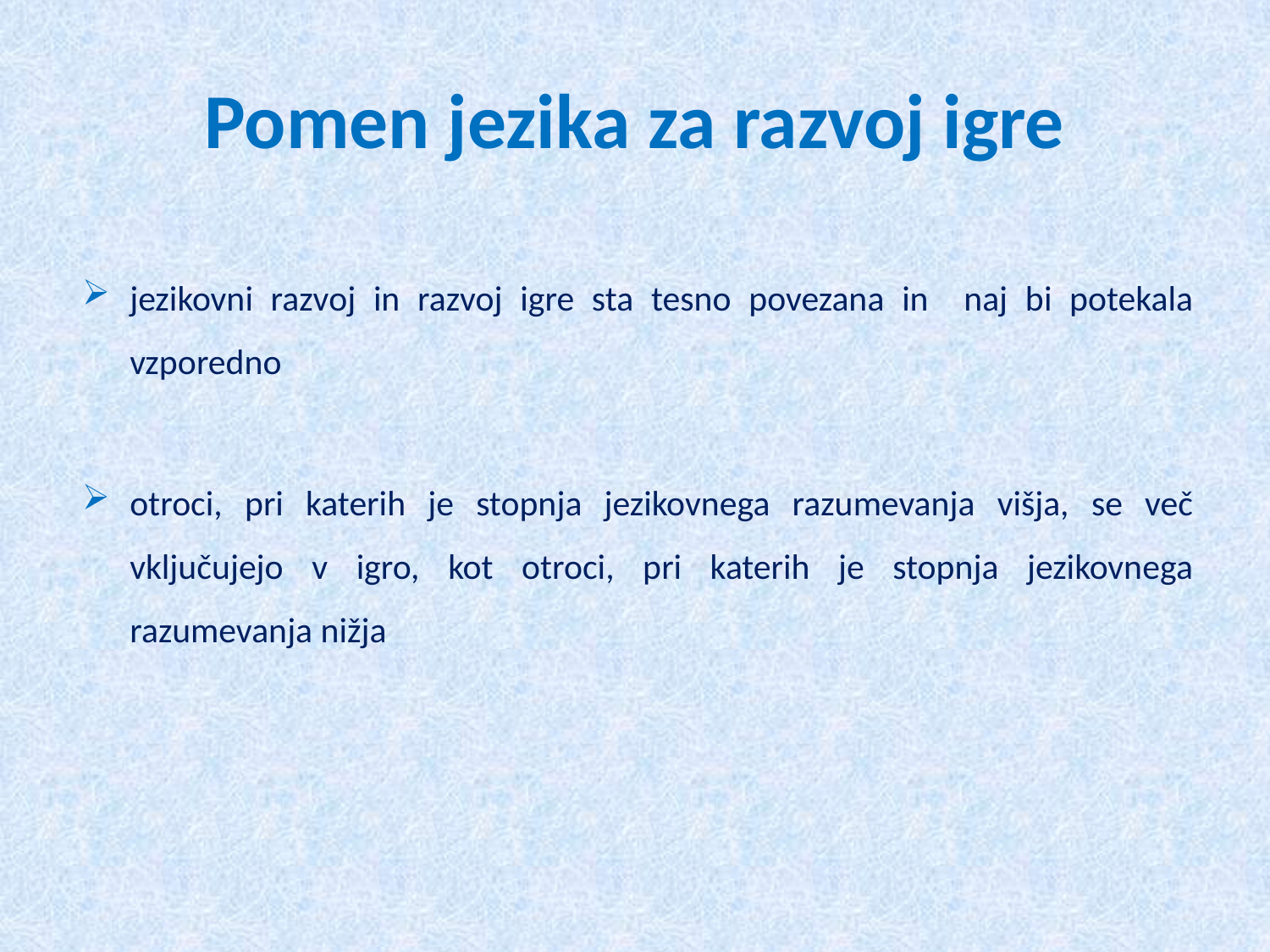

# Pomen jezika za razvoj igre
jezikovni razvoj in razvoj igre sta tesno povezana in  naj bi potekala vzporedno

otroci, pri katerih je stopnja jezikovnega razumevanja višja, se več vključujejo v igro, kot otroci, pri katerih je stopnja jezikovnega razumevanja nižja